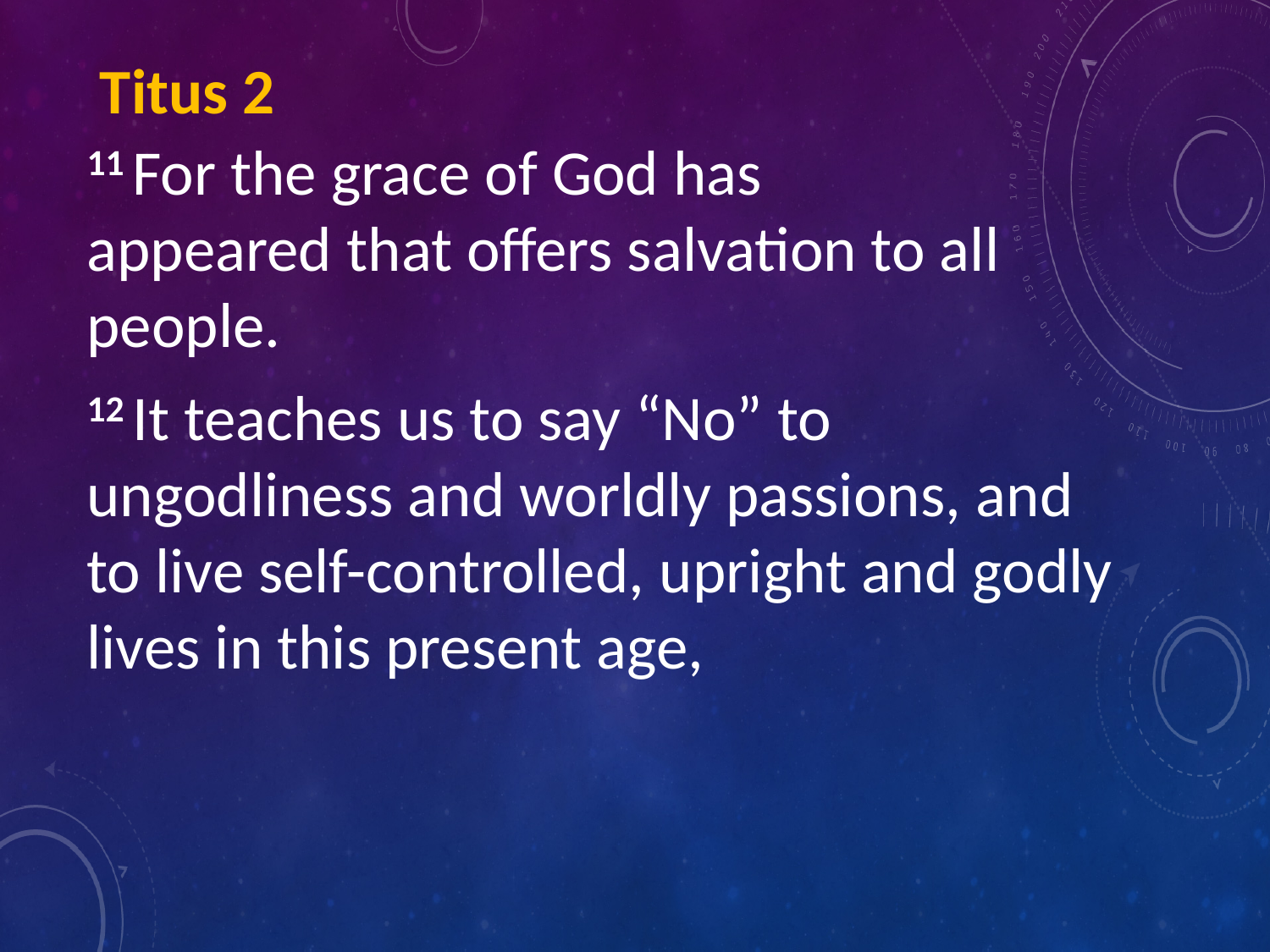

Titus 2
11 For the grace of God has appeared that offers salvation to all people.
12 It teaches us to say “No” to ungodliness and worldly passions, and to live self-controlled, upright and godly lives in this present age,